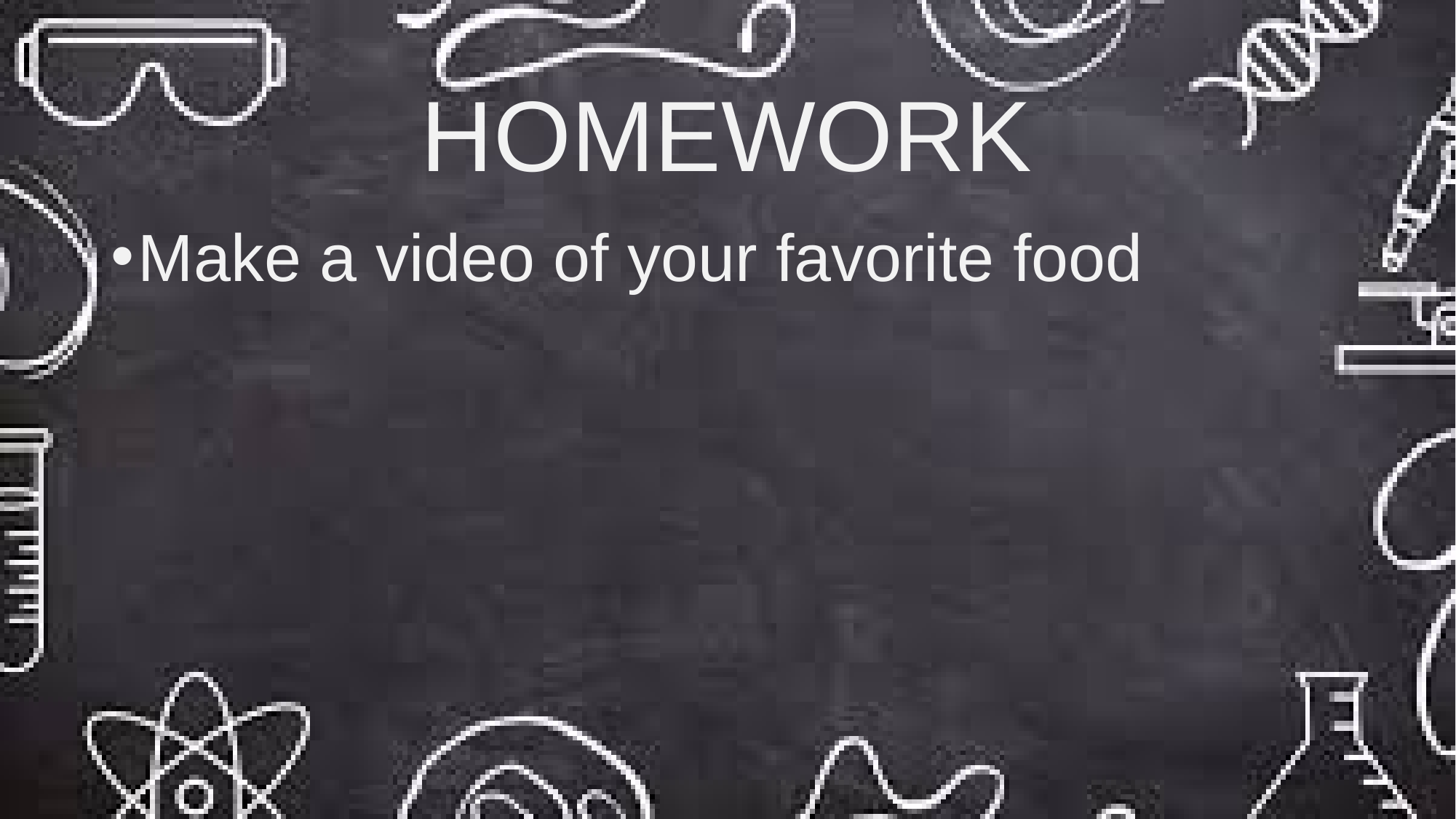

# HOMEWORK
Make a video of your favorite food